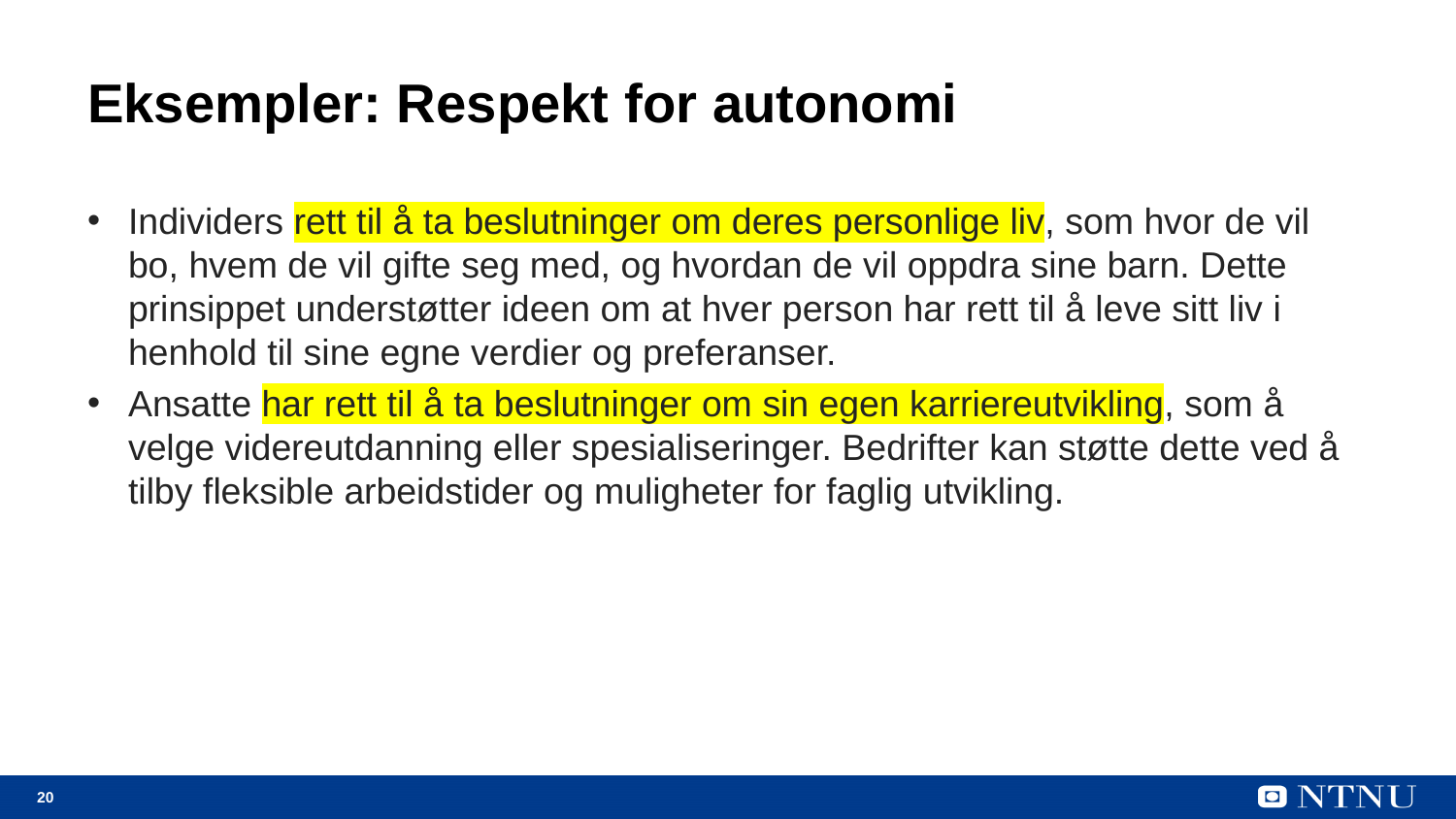

# Eksempler: Respekt for autonomi
Individers rett til å ta beslutninger om deres personlige liv, som hvor de vil bo, hvem de vil gifte seg med, og hvordan de vil oppdra sine barn. Dette prinsippet understøtter ideen om at hver person har rett til å leve sitt liv i henhold til sine egne verdier og preferanser.
Ansatte har rett til å ta beslutninger om sin egen karriereutvikling, som å velge videreutdanning eller spesialiseringer. Bedrifter kan støtte dette ved å tilby fleksible arbeidstider og muligheter for faglig utvikling.